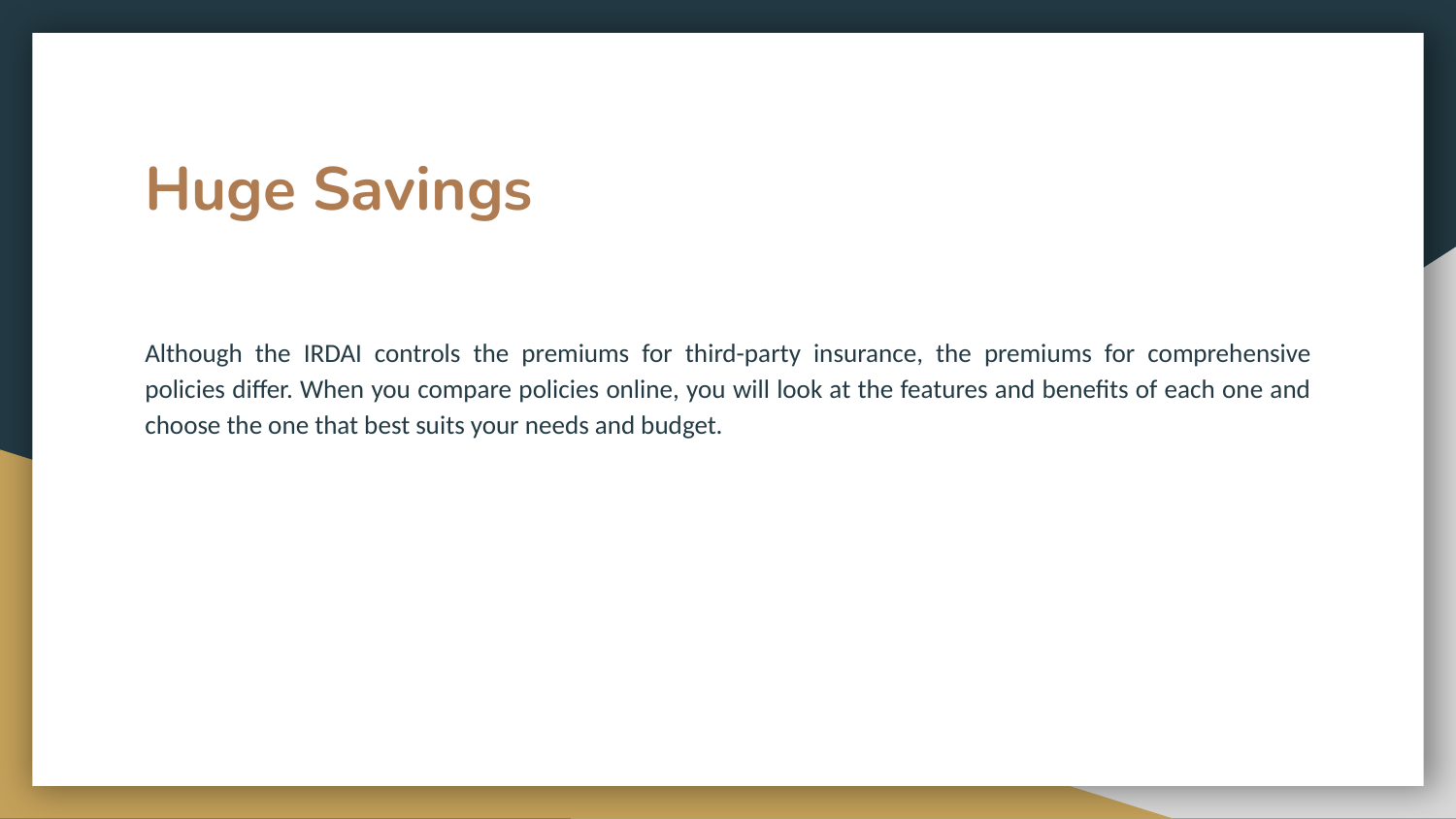

# Huge Savings
Although the IRDAI controls the premiums for third-party insurance, the premiums for comprehensive policies differ. When you compare policies online, you will look at the features and benefits of each one and choose the one that best suits your needs and budget.